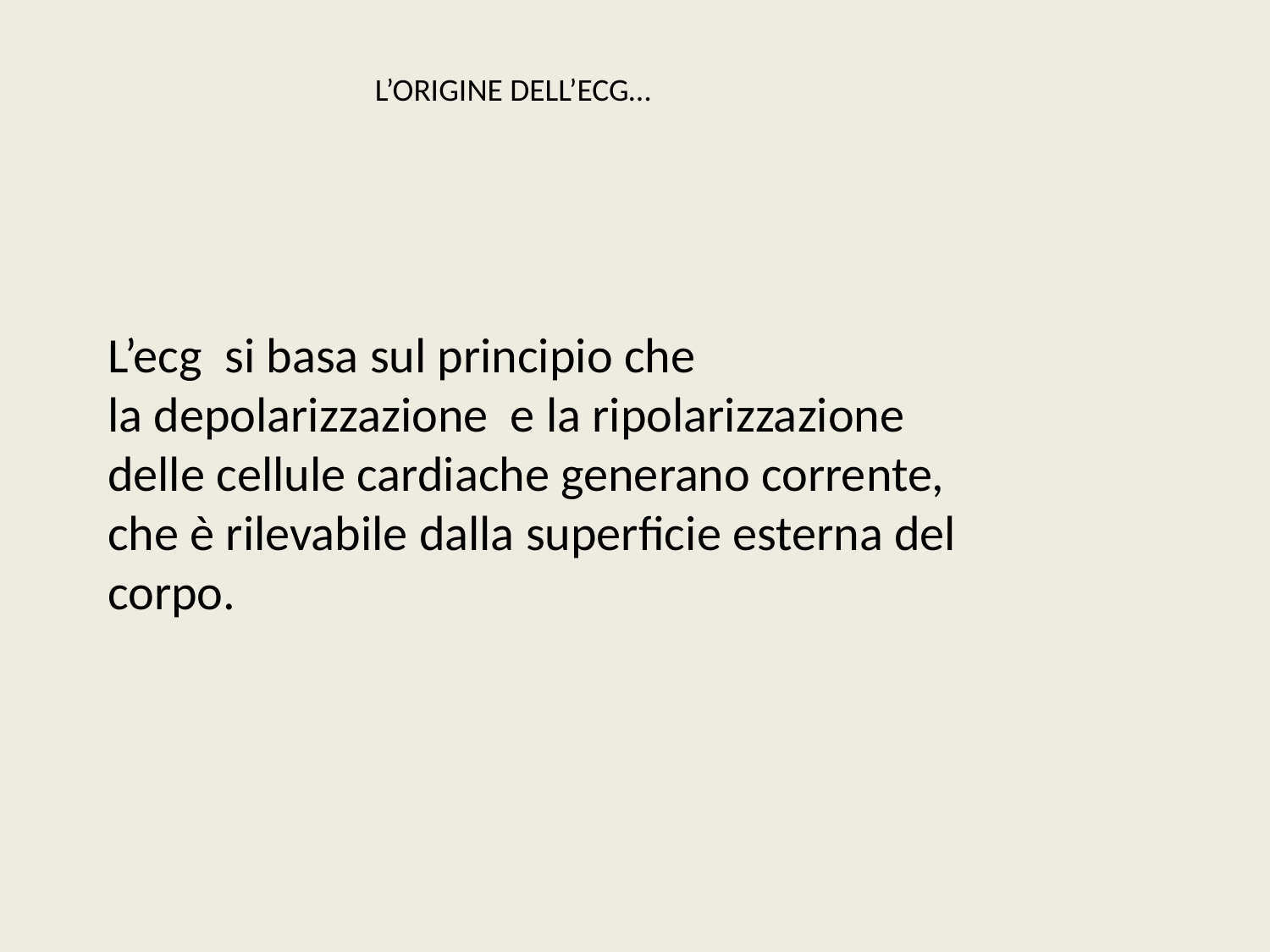

L’ORIGINE DELL’ECG…
L’ecg  si basa sul principio che
la depolarizzazione  e la ripolarizzazione delle cellule cardiache generano corrente, che è rilevabile dalla superficie esterna del corpo.